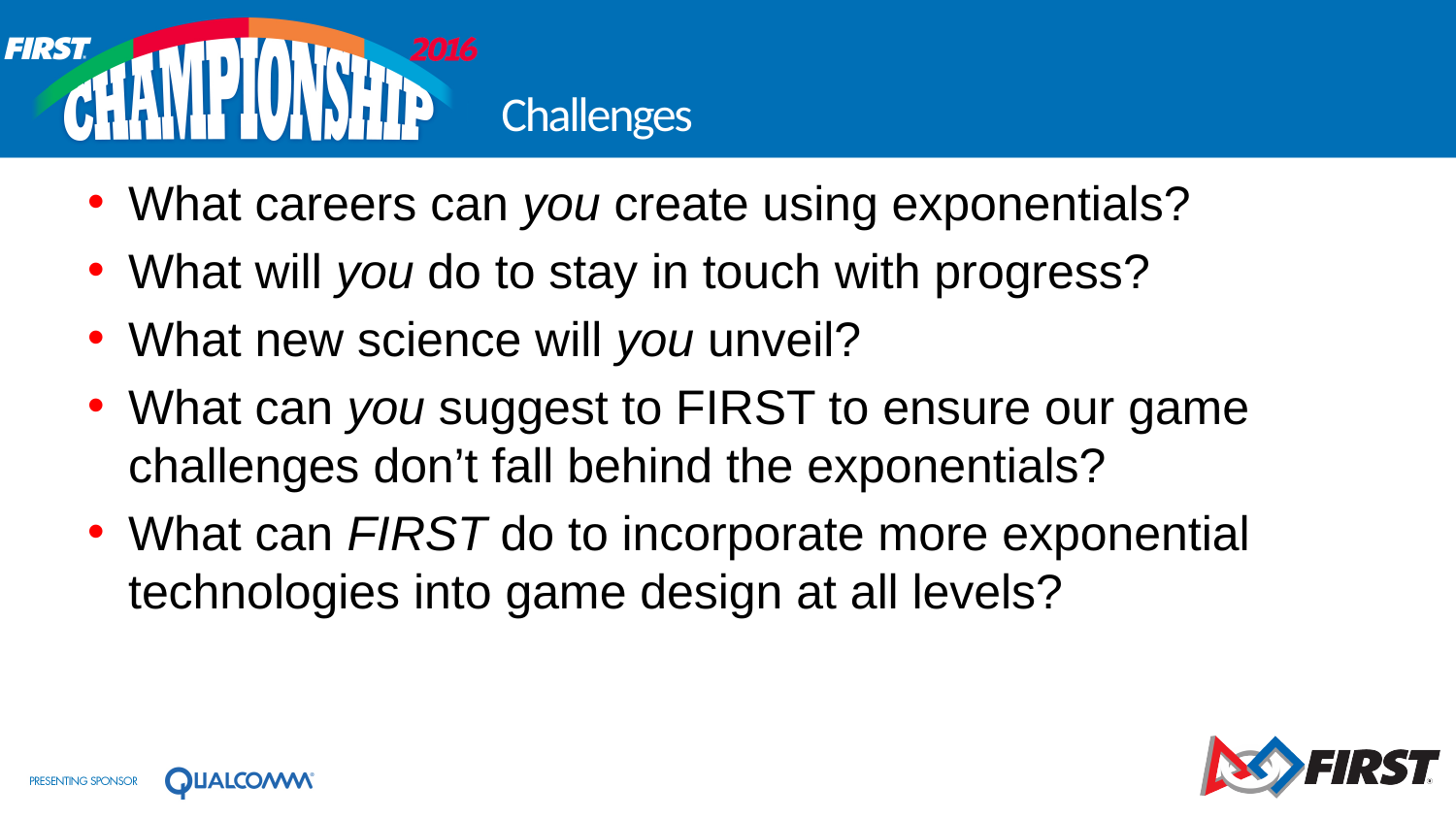

# Challenges
What careers can you create using exponentials?
What will you do to stay in touch with progress?
What new science will you unveil?
What can you suggest to FIRST to ensure our game challenges don’t fall behind the exponentials?
What can FIRST do to incorporate more exponential technologies into game design at all levels?